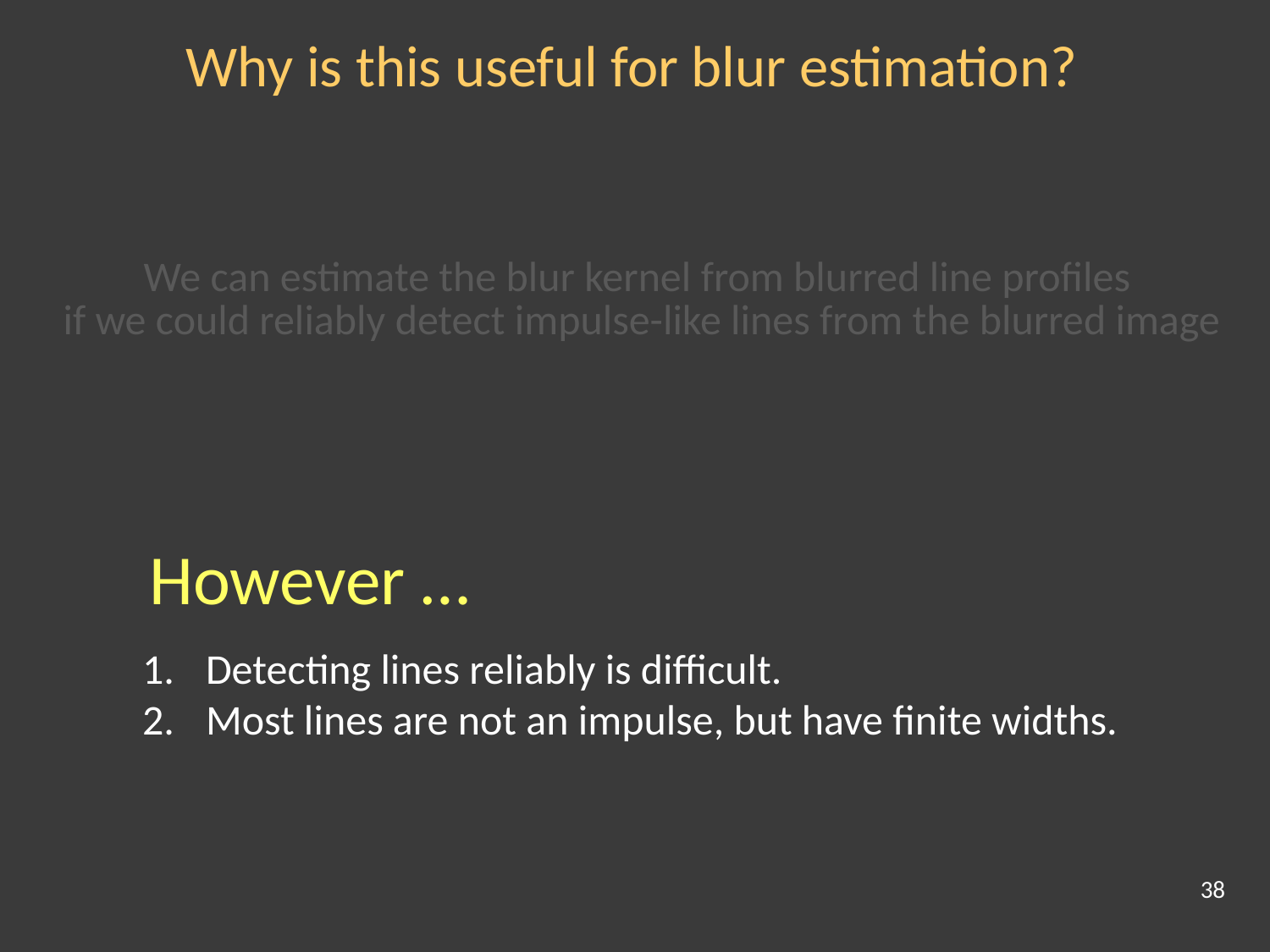

Why is this useful for blur estimation?
We can estimate the blur kernel from blurred line profiles
if we could reliably detect impulse-like lines from the blurred image
However …
Detecting lines reliably is difficult.
Most lines are not an impulse, but have finite widths.
38